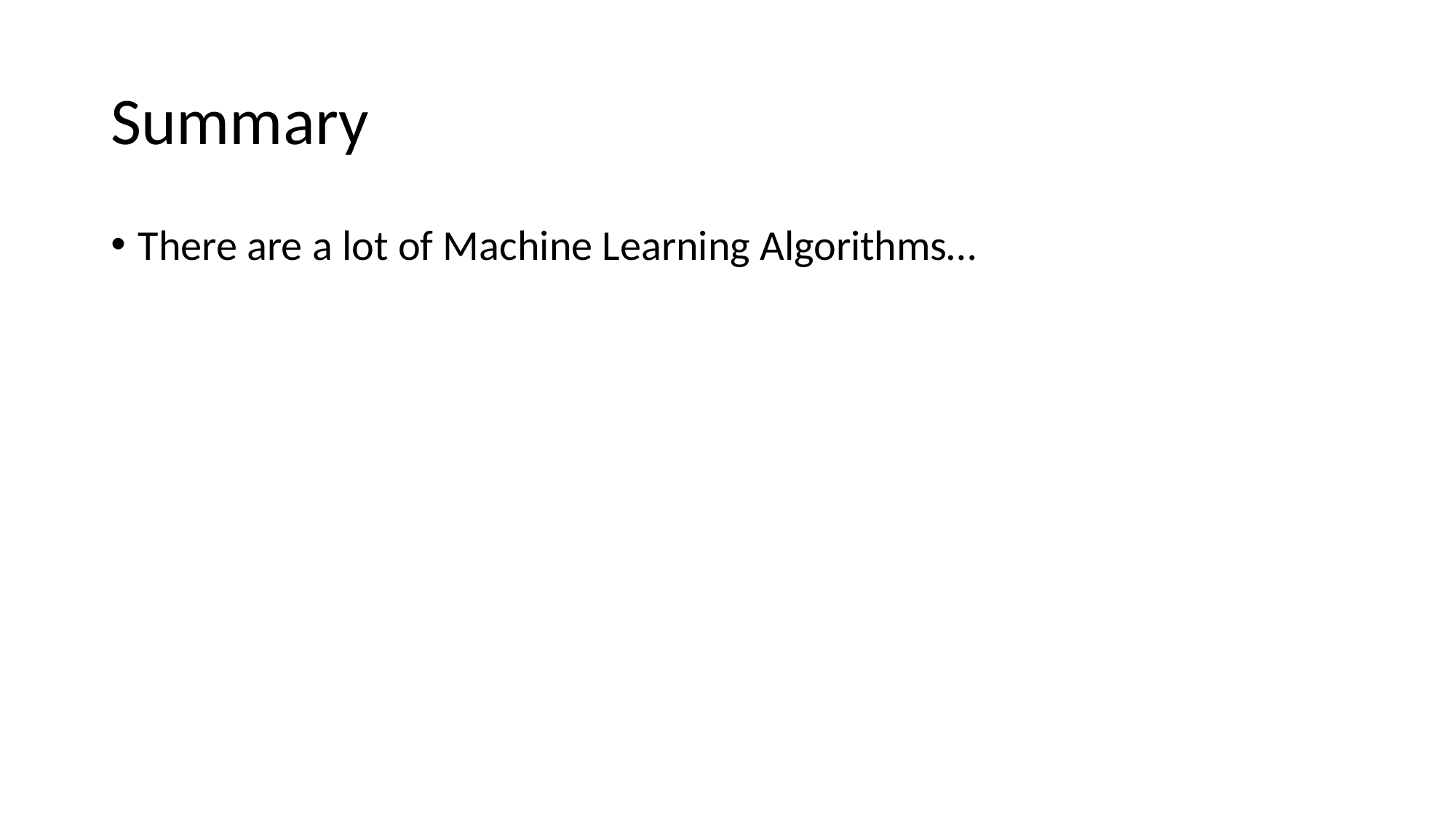

# Summary
There are a lot of Machine Learning Algorithms…